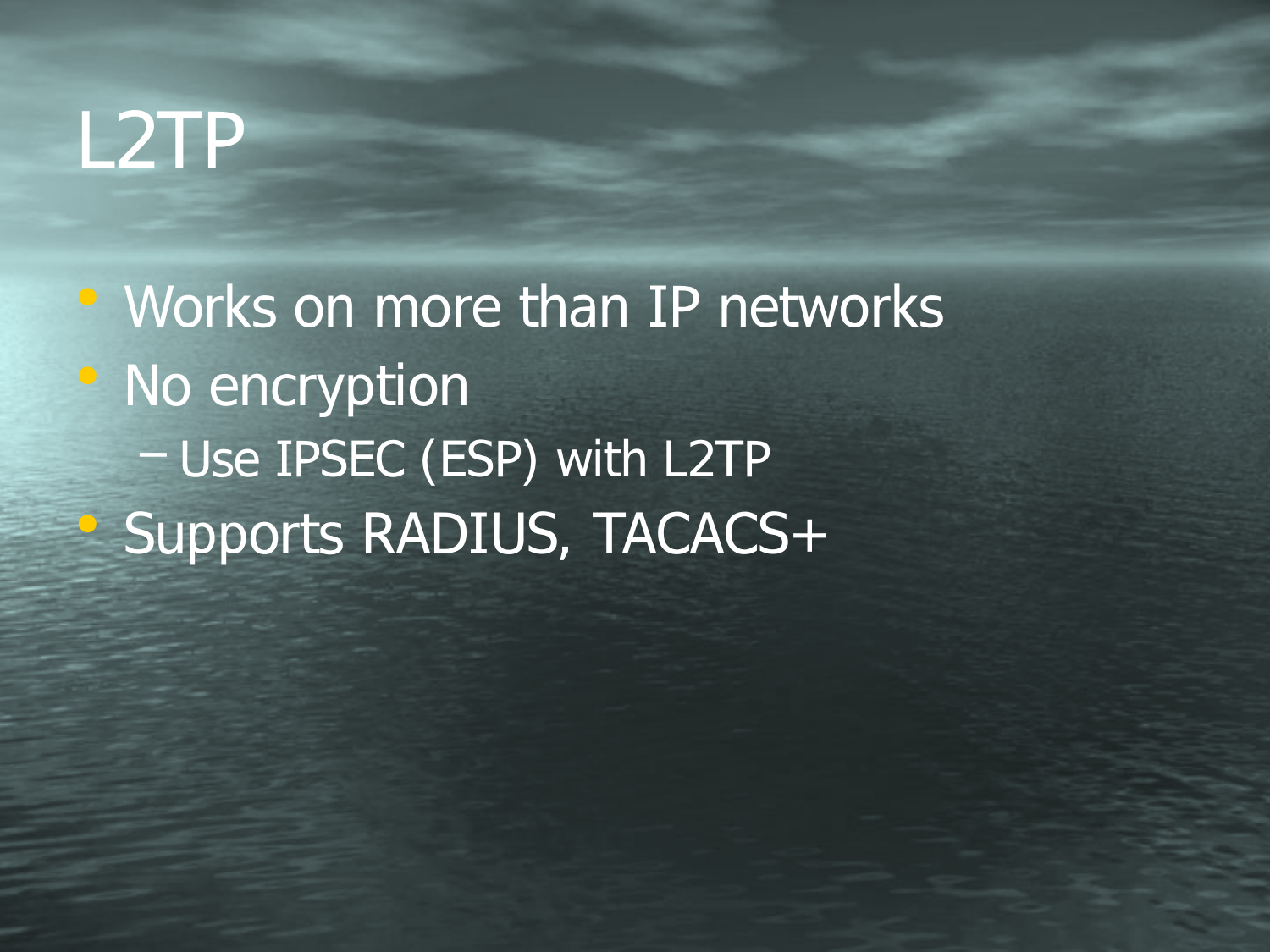

# L2TP
Works on more than IP networks
No encryption
Use IPSEC (ESP) with L2TP
Supports RADIUS, TACACS+